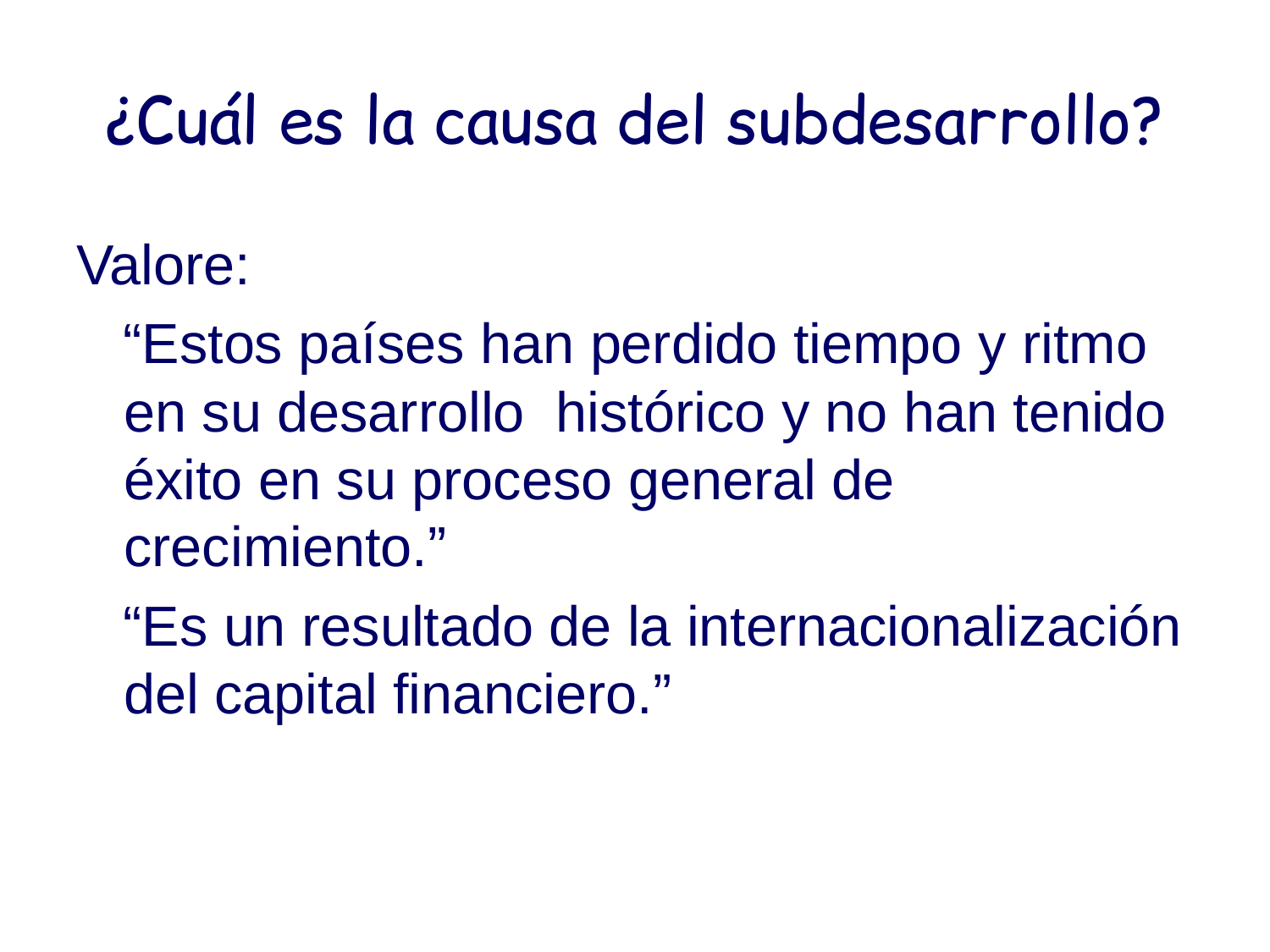

# ¿Cuál es la causa del subdesarrollo?
Valore:
   “Estos países han perdido tiempo y ritmo en su desarrollo  histórico y no han tenido éxito en su proceso general de crecimiento.”
   “Es un resultado de la internacionalización del capital financiero.”